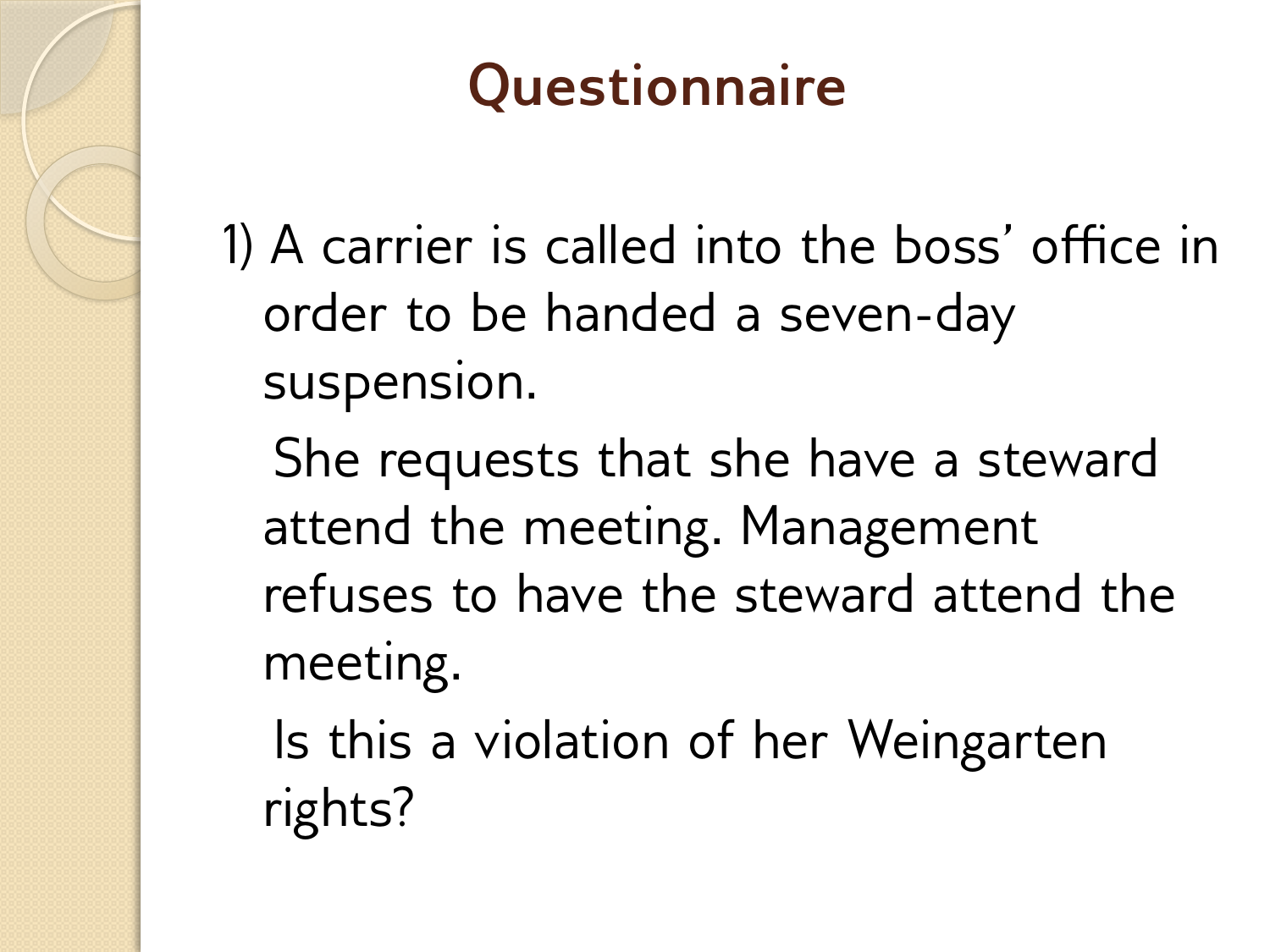

# Questionnaire
1) A carrier is called into the boss’ office in order to be handed a seven-day suspension.
   She requests that she have a steward attend the meeting. Management refuses to have the steward attend the meeting.
   Is this a violation of her Weingarten rights?